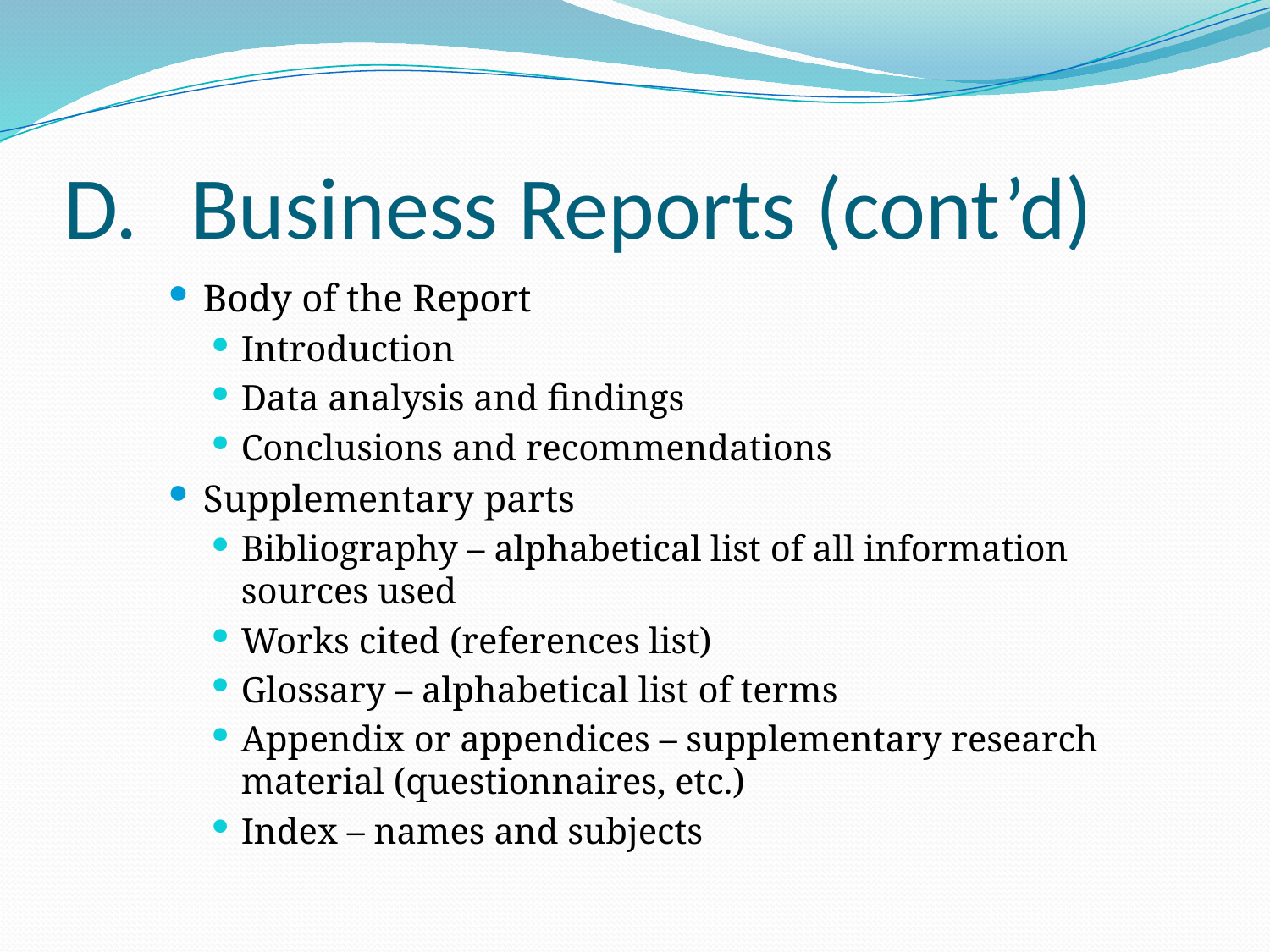

# D.	Business Reports (cont’d)
Body of the Report
Introduction
Data analysis and findings
Conclusions and recommendations
Supplementary parts
Bibliography – alphabetical list of all information sources used
Works cited (references list)
Glossary – alphabetical list of terms
Appendix or appendices – supplementary research material (questionnaires, etc.)
Index – names and subjects